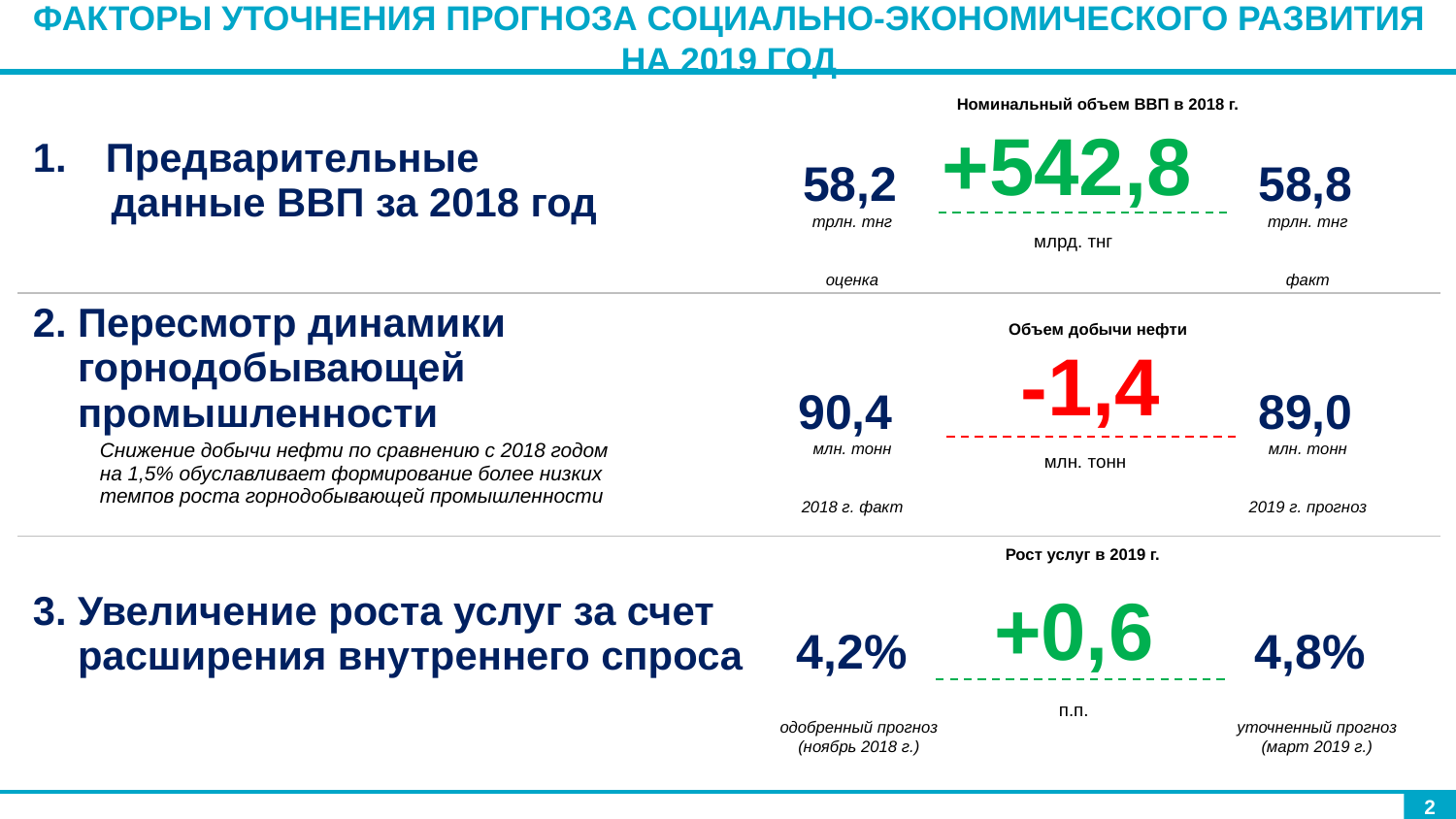

Факторы уточнения прогноза социально-экономического развития на 2019 год
| Предварительные данные ВВП за 2018 год |
| --- |
| 2. Пересмотр динамики горнодобывающей промышленности Снижение добычи нефти по сравнению с 2018 годом на 1,5% обуславливает формирование более низких темпов роста горнодобывающей промышленности |
| 3. Увеличение роста услуг за счет расширения внутреннего спроса |
Номинальный объем ВВП в 2018 г.
+542,8
млрд. тнг
58,2
трлн. тнг

оценка
58,8
трлн. тнг

факт
Объем добычи нефти
-1,4
млн. тонн
90,4
млн. тонн

2018 г. факт
89,0
млн. тонн

2019 г. прогноз
Рост услуг в 2019 г.
+0,6

п.п.
4,8%

уточненный прогноз
(март 2019 г.)
4,2%

одобренный прогноз
(ноябрь 2018 г.)